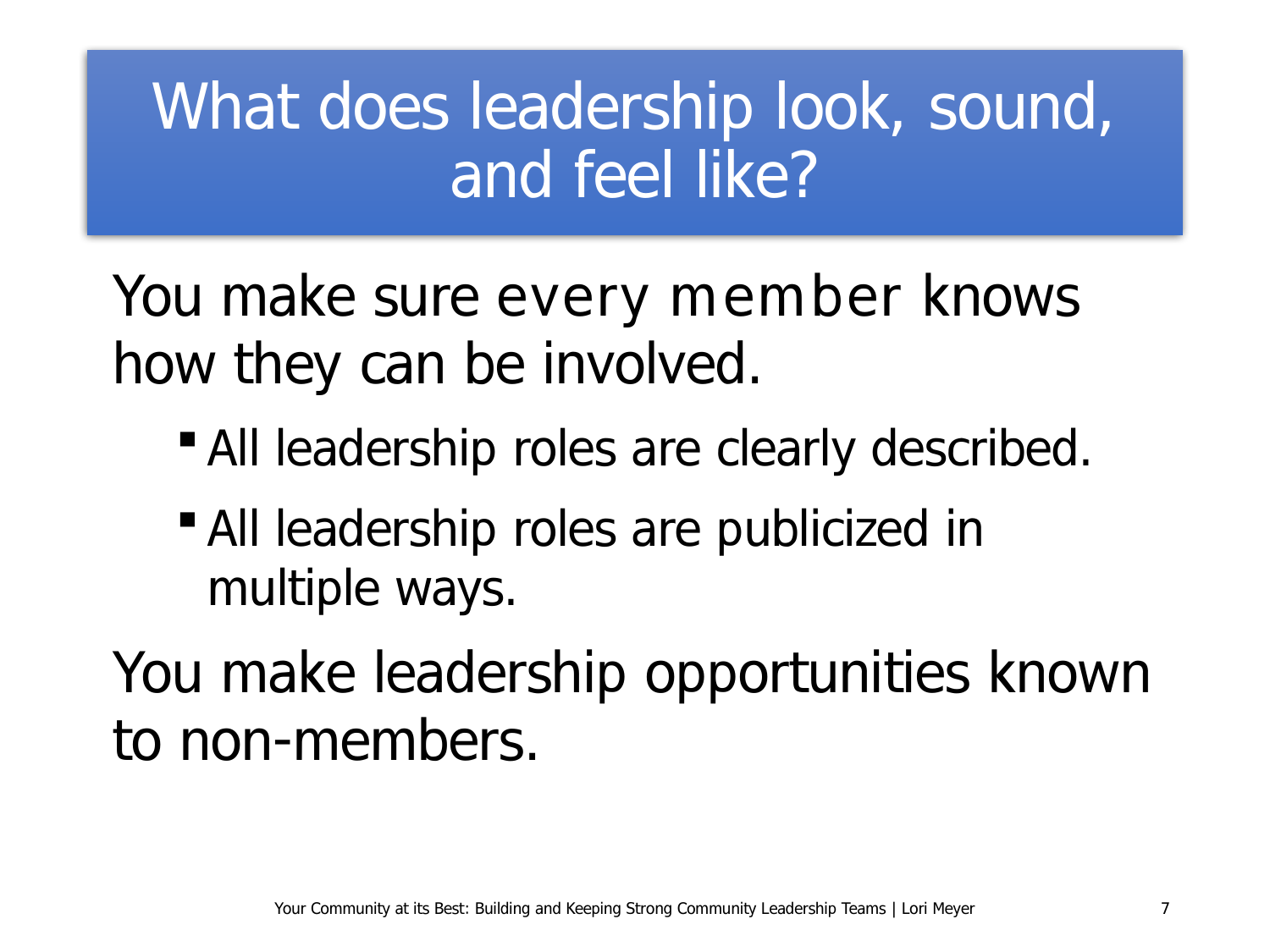

# What does leadership look, sound, and feel like?
You make sure every member knows how they can be involved.
All leadership roles are clearly described.
All leadership roles are publicized in multiple ways.
You make leadership opportunities known to non-members.
Your Community at its Best: Building and Keeping Strong Community Leadership Teams | Lori Meyer
7